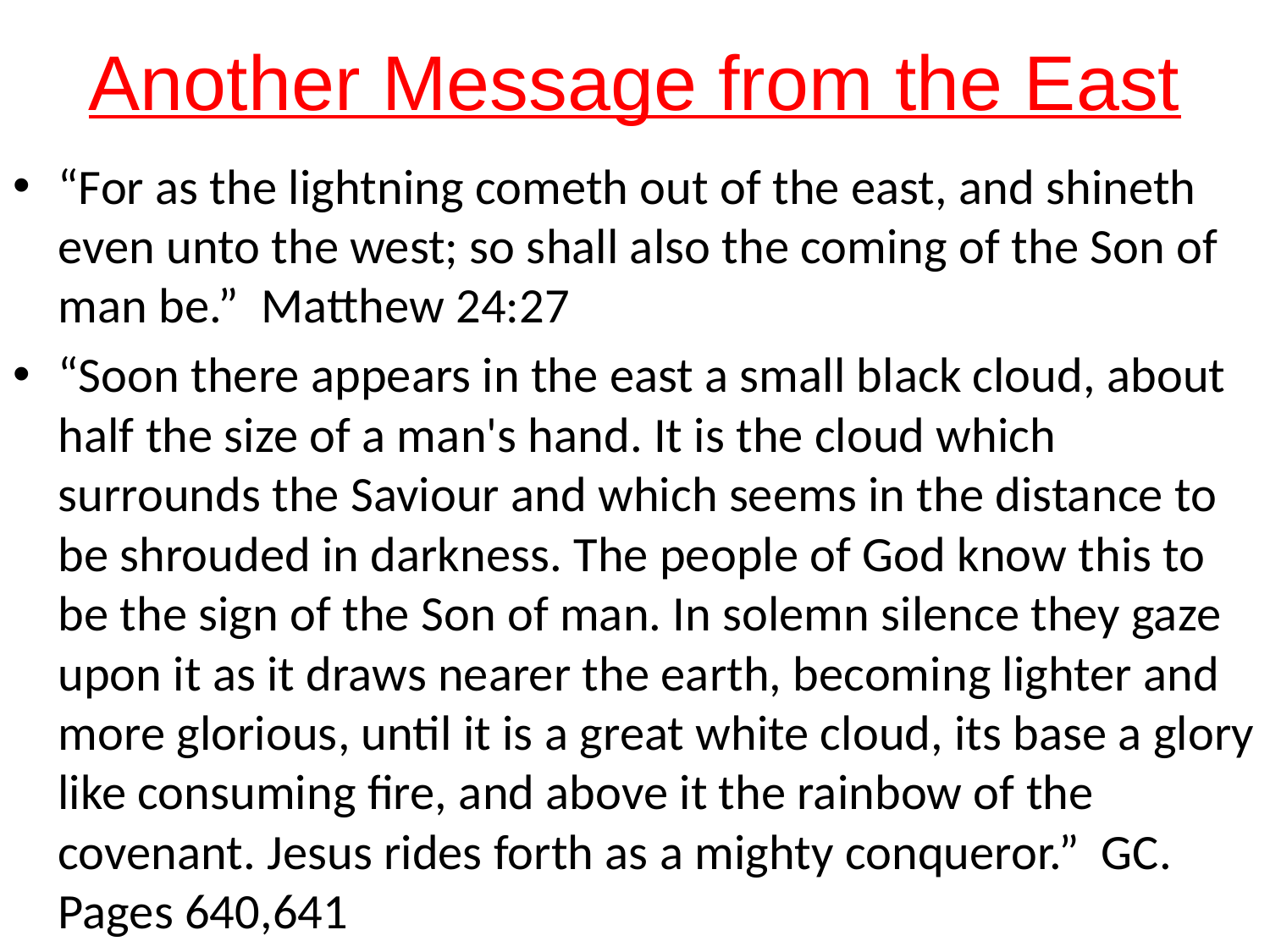

# Another Message from the East
“For as the lightning cometh out of the east, and shineth even unto the west; so shall also the coming of the Son of man be.”  Matthew 24:27
“Soon there appears in the east a small black cloud, about half the size of a man's hand. It is the cloud which surrounds the Saviour and which seems in the distance to be shrouded in darkness. The people of God know this to be the sign of the Son of man. In solemn silence they gaze upon it as it draws nearer the earth, becoming lighter and more glorious, until it is a great white cloud, its base a glory like consuming fire, and above it the rainbow of the covenant. Jesus rides forth as a mighty conqueror.”  GC. Pages 640,641